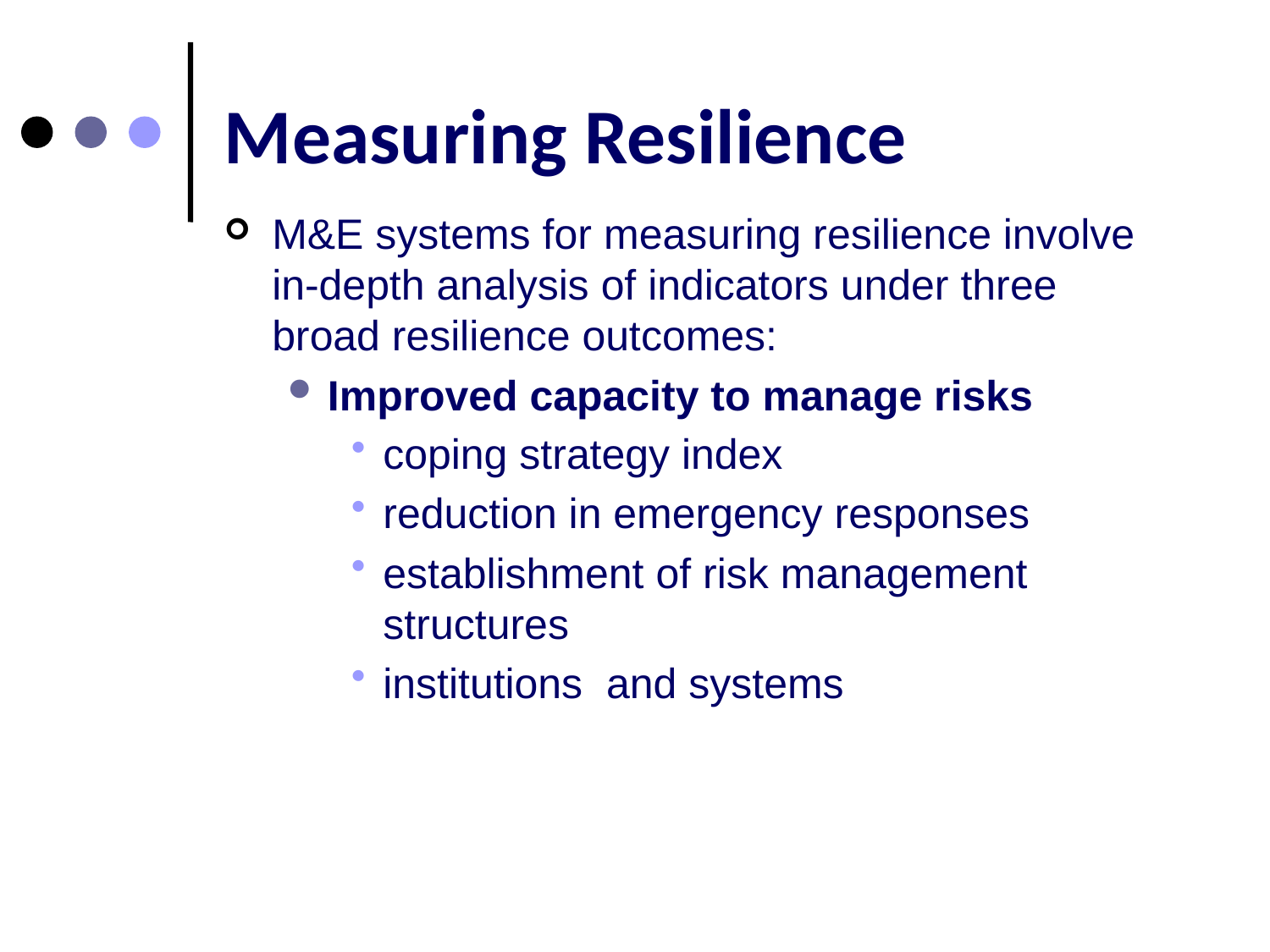

# Measuring Resilience
M&E systems for measuring resilience involve in-depth analysis of indicators under three broad resilience outcomes:
Improved capacity to manage risks
coping strategy index
reduction in emergency responses
establishment of risk management structures
institutions  and systems